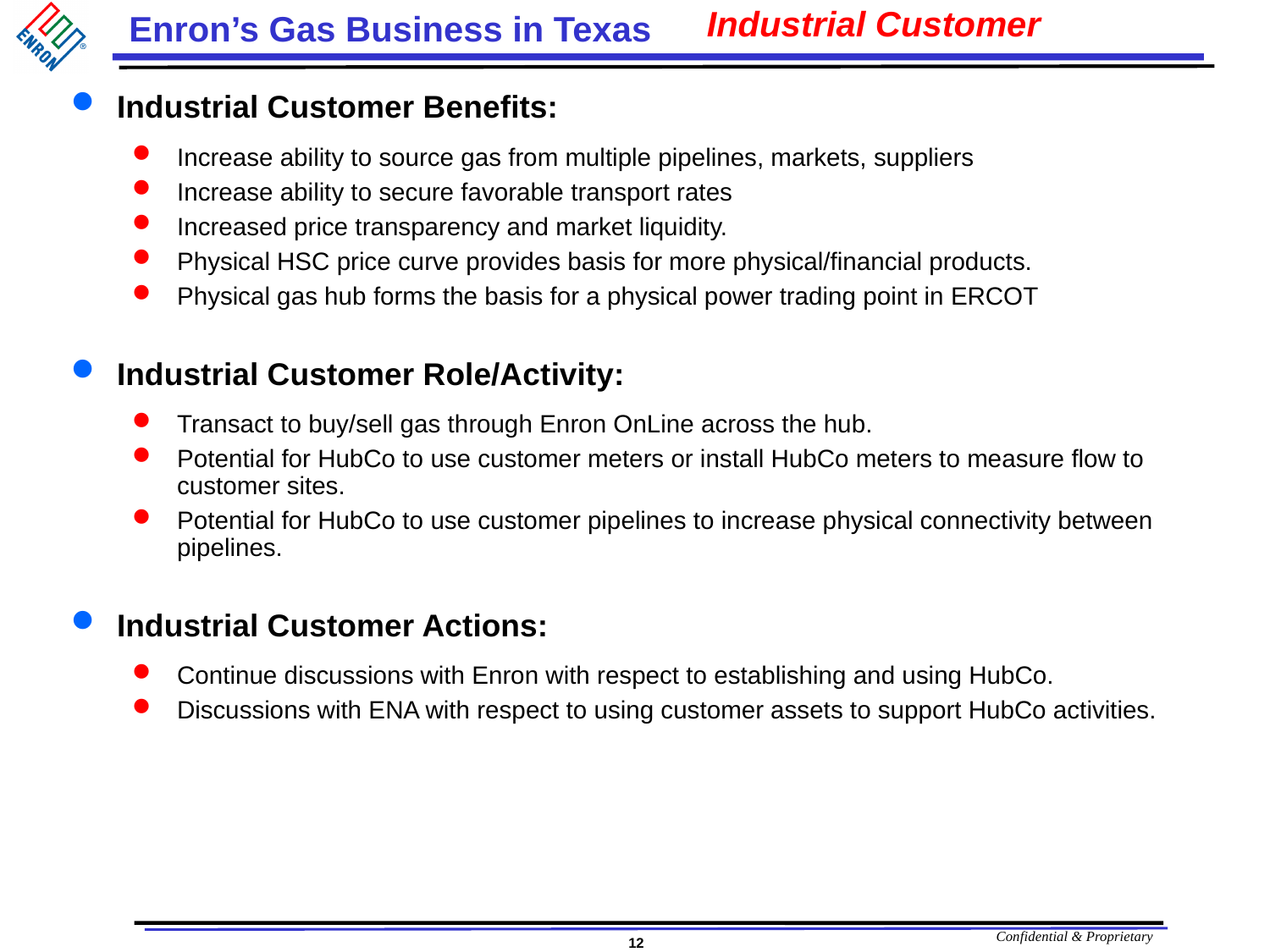

Industrial Customer
# Industrial Customer Benefits:
Increase ability to source gas from multiple pipelines, markets, suppliers
Increase ability to secure favorable transport rates
Increased price transparency and market liquidity.
Physical HSC price curve provides basis for more physical/financial products.
Physical gas hub forms the basis for a physical power trading point in ERCOT

Industrial Customer Role/Activity:
Transact to buy/sell gas through Enron OnLine across the hub.
Potential for HubCo to use customer meters or install HubCo meters to measure flow to customer sites.
Potential for HubCo to use customer pipelines to increase physical connectivity between pipelines.

Industrial Customer Actions:
Continue discussions with Enron with respect to establishing and using HubCo.
Discussions with ENA with respect to using customer assets to support HubCo activities.